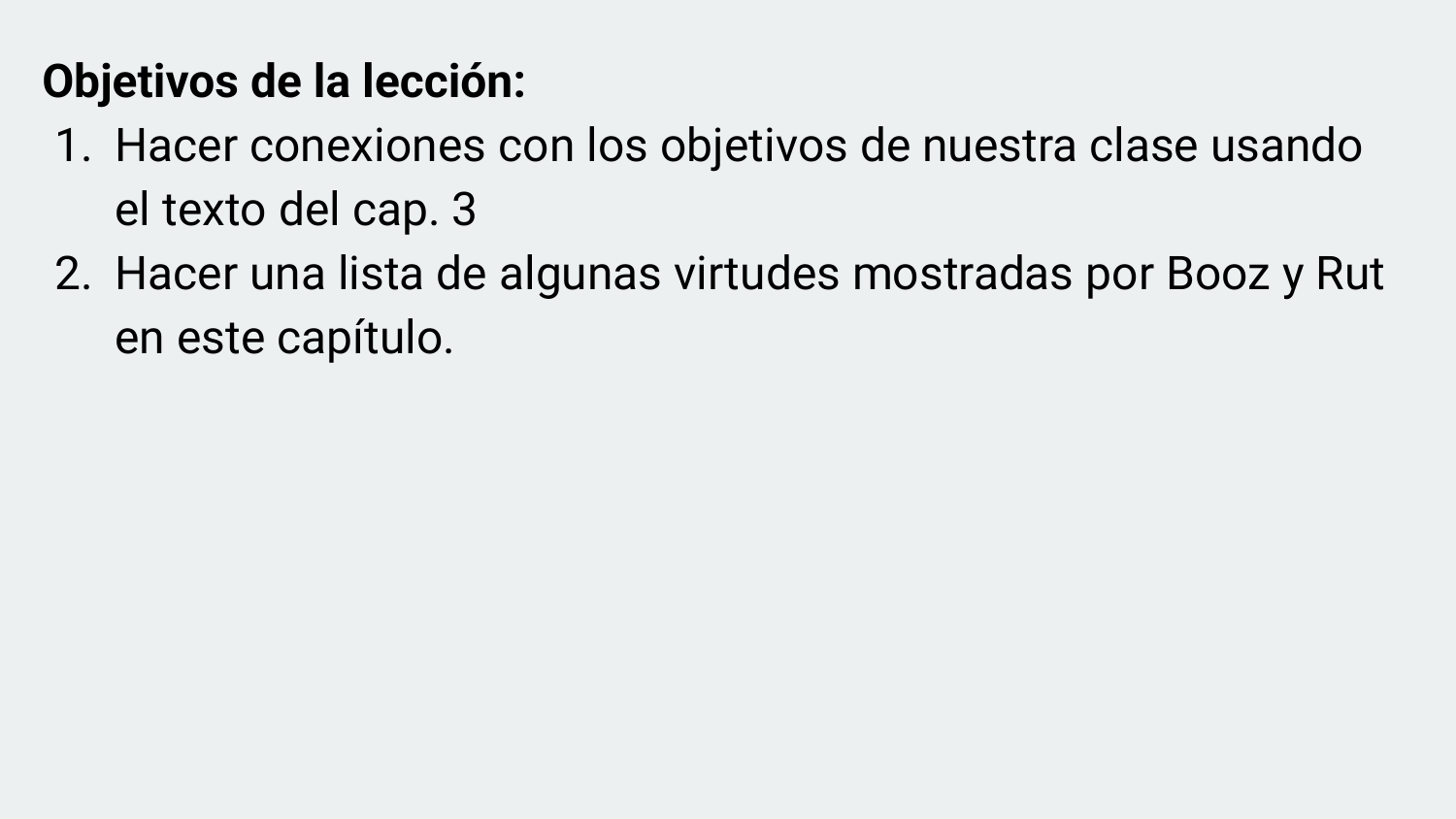

Objetivos de la lección:
Hacer conexiones con los objetivos de nuestra clase usando el texto del cap. 3
Hacer una lista de algunas virtudes mostradas por Booz y Rut en este capítulo.